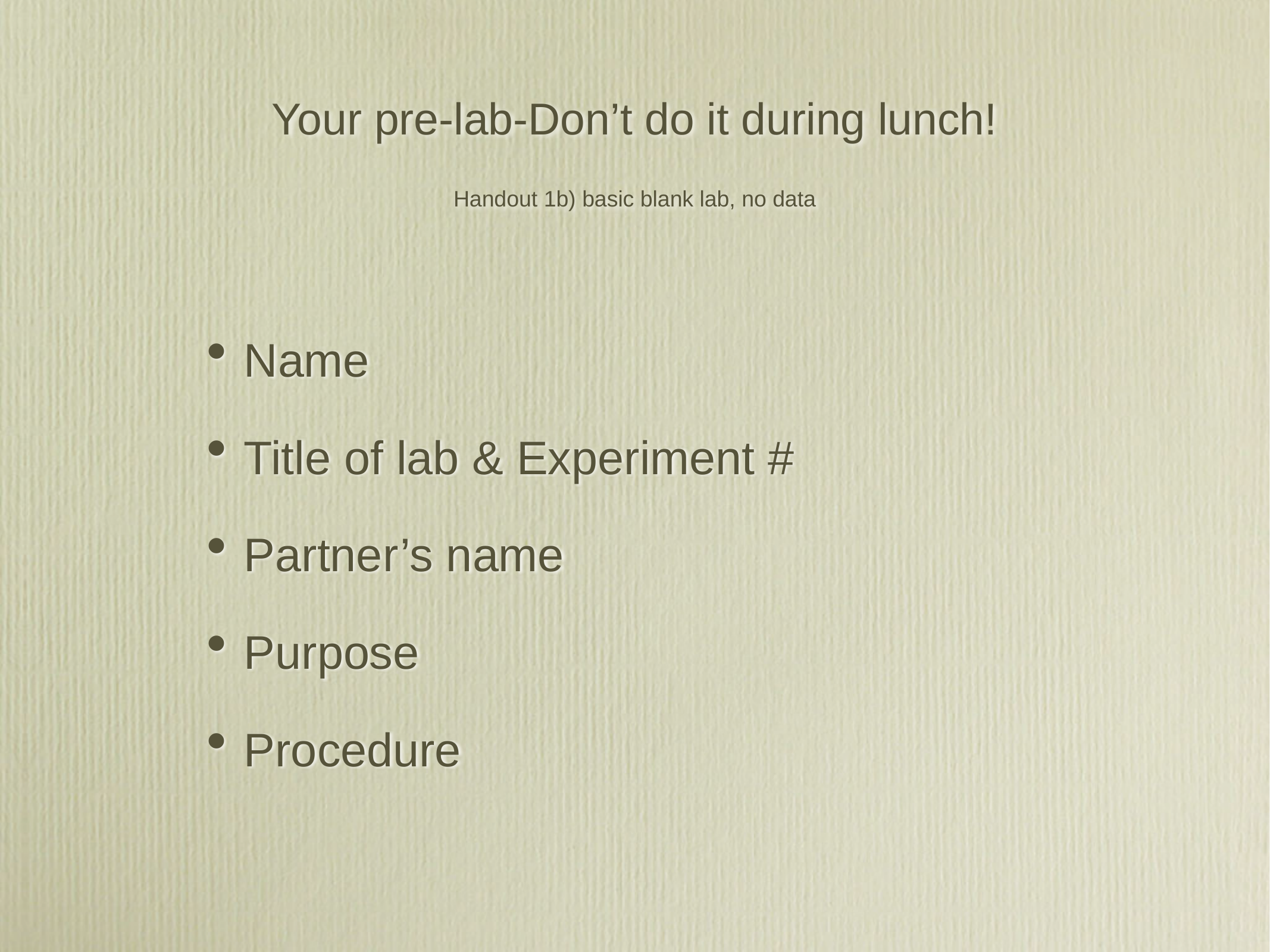

# Your pre-lab-Don’t do it during lunch!
Handout 1b) basic blank lab, no data
Name
Title of lab & Experiment #
Partner’s name
Purpose
Procedure